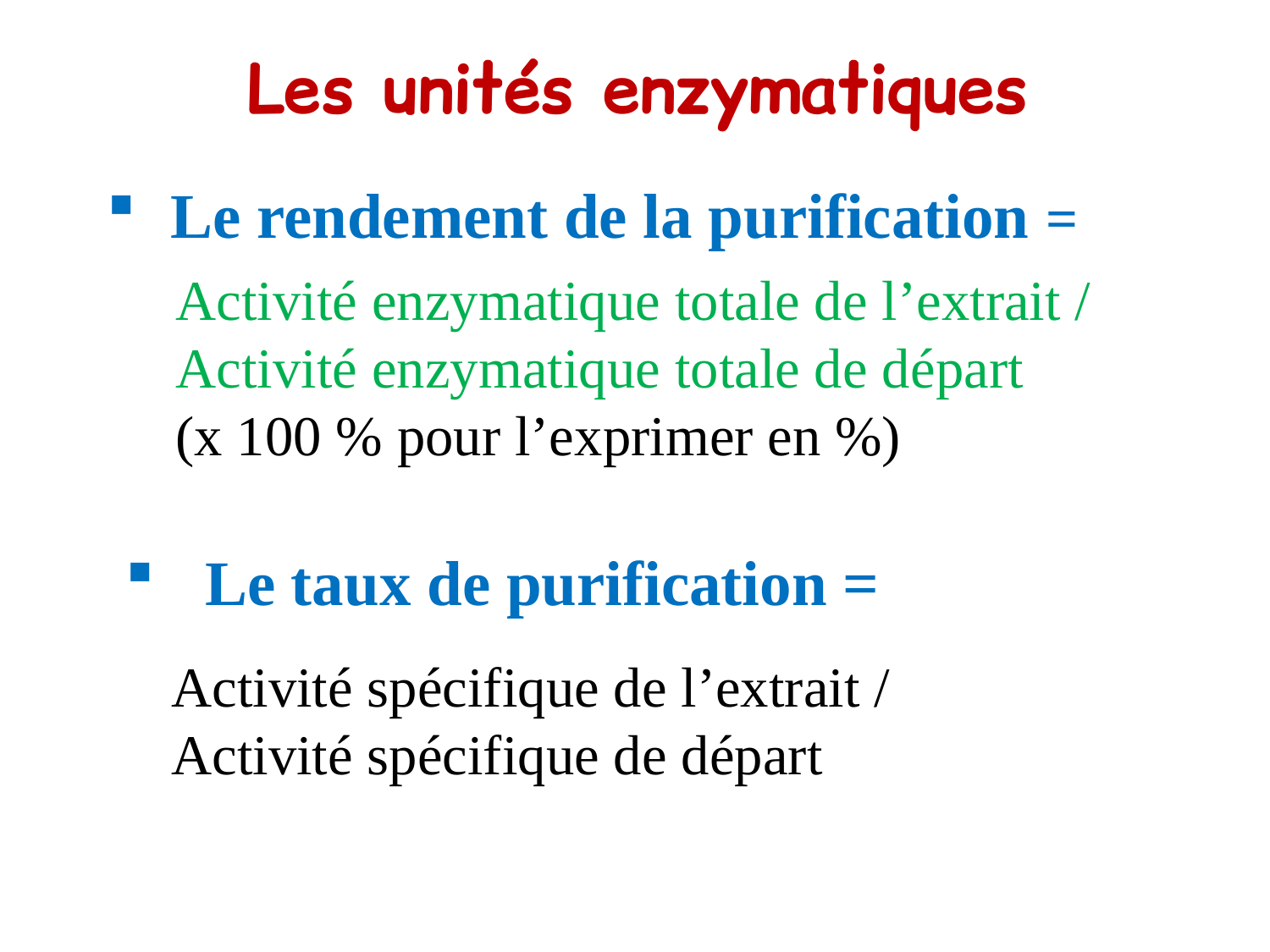

Les unités enzymatiques
Le rendement de la purification =
Activité enzymatique totale de l’extrait / Activité enzymatique totale de départ
(x 100 % pour l’exprimer en %)
Le taux de purification =
Activité spécifique de l’extrait /
Activité spécifique de départ